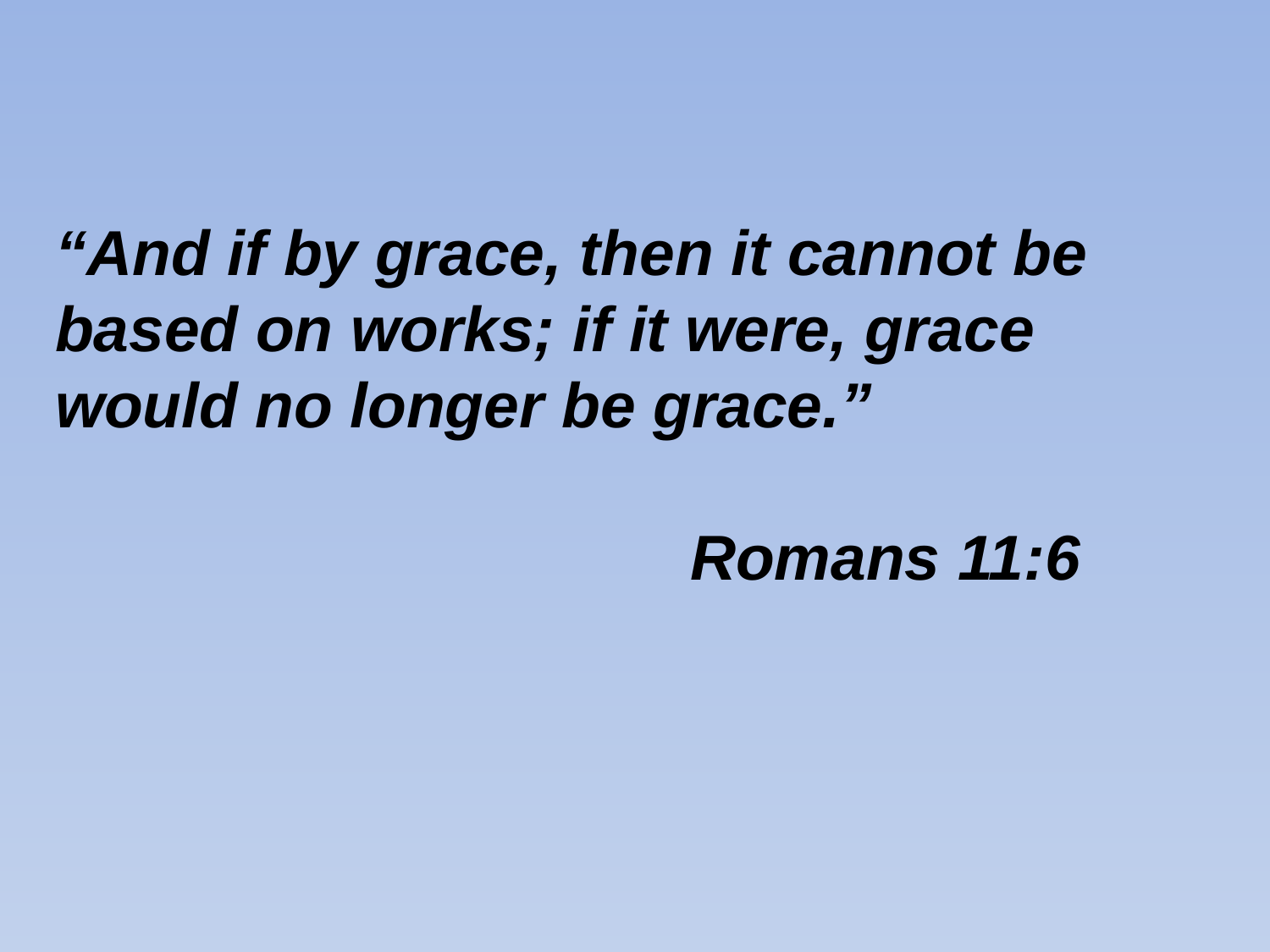

# “And if by grace, then it cannot be based on works; if it were, grace would no longer be grace.” Romans 11:6